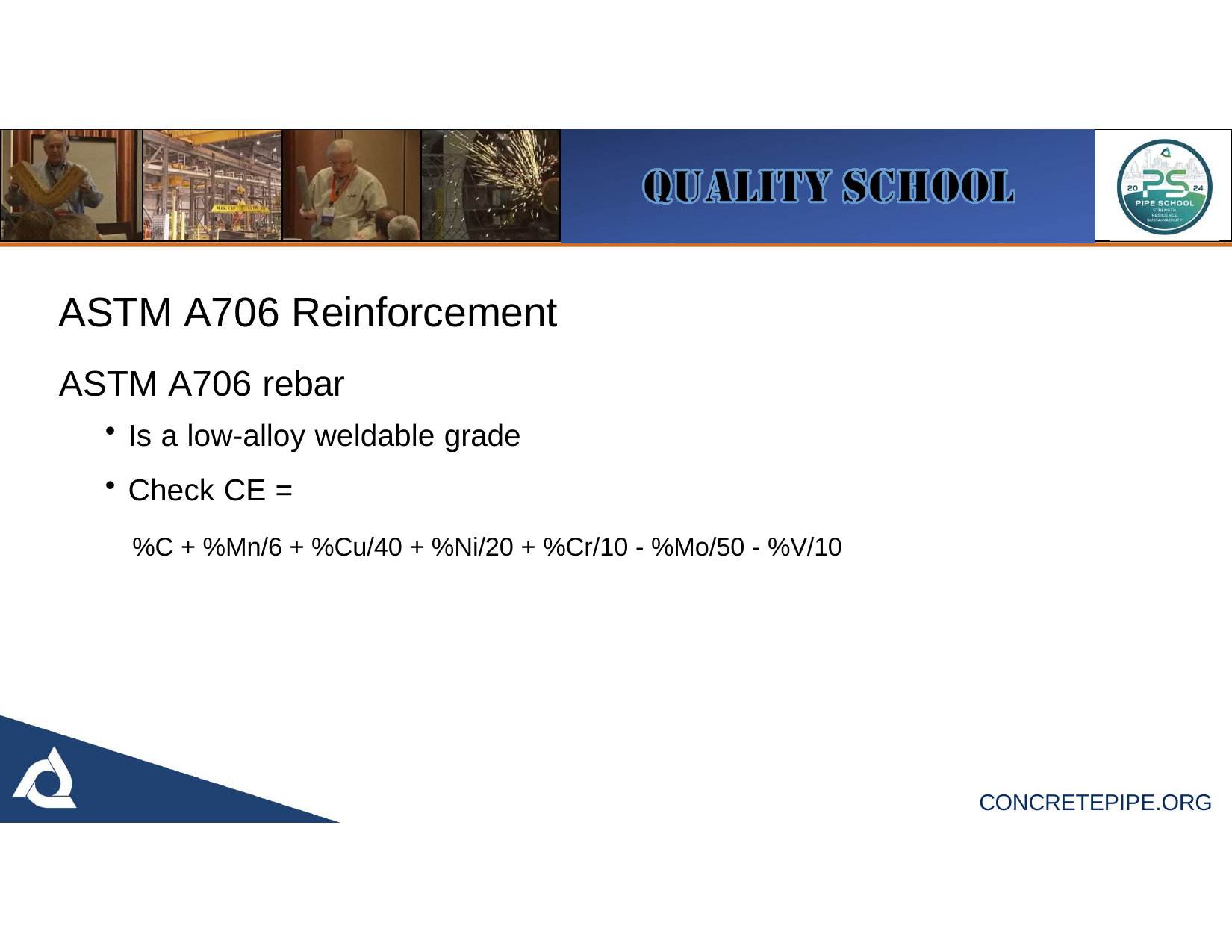

# ASTM A706 Reinforcement
ASTM A706 rebar
Is a low-alloy weldable grade
Check CE =
%C + %Mn/6 + %Cu/40 + %Ni/20 + %Cr/10 - %Mo/50 - %V/10
CONCRETEPIPE.ORG